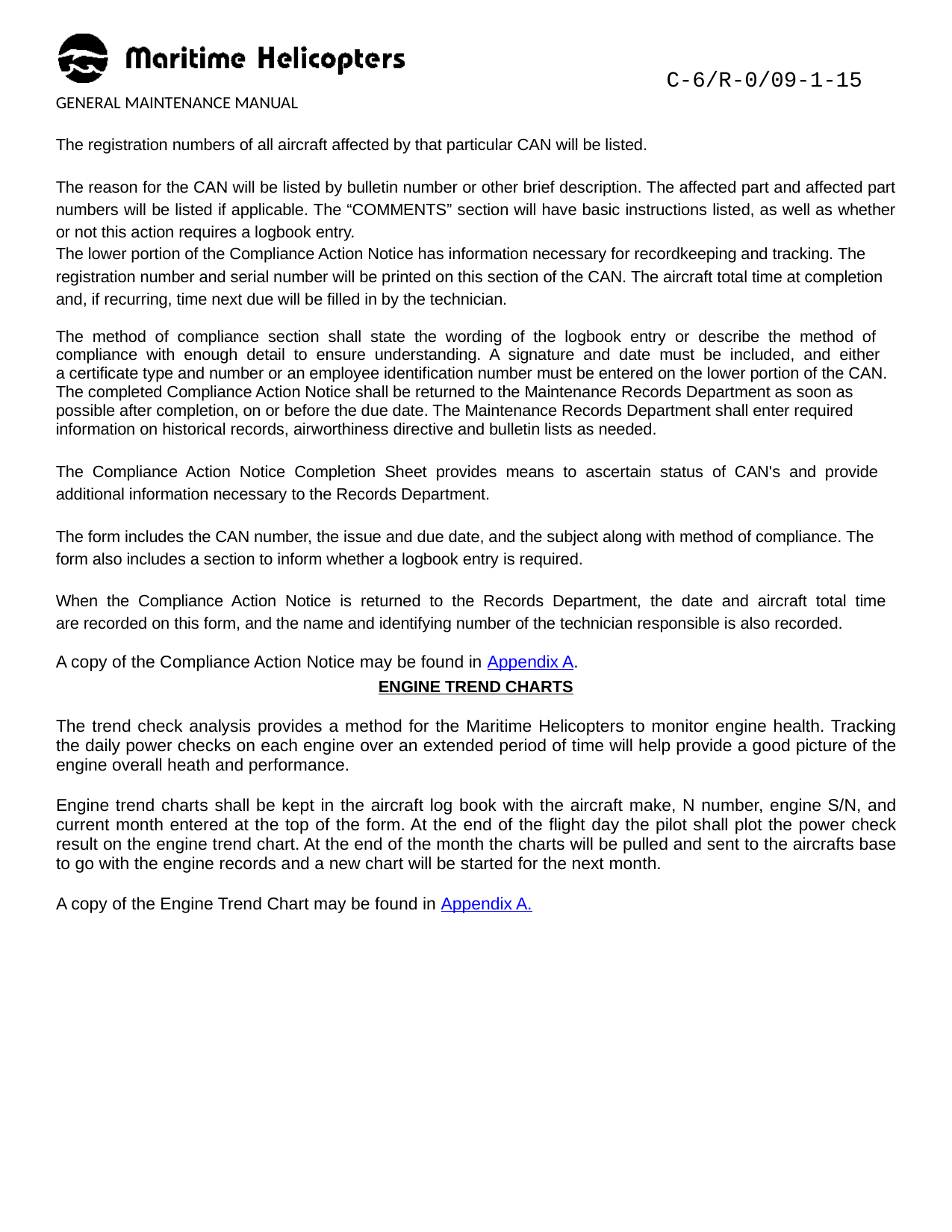

C-6/R-0/09-1-15
GENERAL MAINTENANCE MANUAL

The registration numbers of all aircraft affected by that particular CAN will be listed.

The reason for the CAN will be listed by bulletin number or other brief description. The affected part and affected part numbers will be listed if applicable. The “COMMENTS” section will have basic instructions listed, as well as whether or not this action requires a logbook entry.
The lower portion of the Compliance Action Notice has information necessary for recordkeeping and tracking. The
registration number and serial number will be printed on this section of the CAN. The aircraft total time at completion and, if recurring, time next due will be filled in by the technician.

The  method  of  compliance  section  shall  state  the  wording  of  the  logbook  entry  or  describe  the  method  of compliance  with  enough  detail  to  ensure  understanding.  A  signature  and  date  must  be  included,  and  either  a certificate type and number or an employee identification number must be entered on the lower portion of the CAN. The completed Compliance Action Notice shall be returned to the Maintenance Records Department as soon as possible after completion, on or before the due date. The Maintenance Records Department shall enter required information on historical records, airworthiness directive and bulletin lists as needed.

The  Compliance  Action  Notice  Completion  Sheet  provides  means  to  ascertain  status  of  CAN's  and  provide additional information necessary to the Records Department.

The form includes the CAN number, the issue and due date, and the subject along with method of compliance. The form also includes a section to inform whether a logbook entry is required.

When  the  Compliance  Action  Notice  is  returned  to  the  Records  Department,  the  date  and  aircraft  total  time  are recorded on this form, and the name and identifying number of the technician responsible is also recorded.

A copy of the Compliance Action Notice may be found in Appendix A.
ENGINE TREND CHARTS

The trend check analysis provides a method for the Maritime Helicopters to monitor engine health. Tracking the daily power checks on each engine over an extended period of time will help provide a good picture of the engine overall heath and performance.

Engine trend charts shall be kept in the aircraft log book with the aircraft make, N number, engine S/N, and current month entered at the top of the form. At the end of the flight day the pilot shall plot the power check result on the engine trend chart. At the end of the month the charts will be pulled and sent to the aircrafts base to go with the engine records and a new chart will be started for the next month.

A copy of the Engine Trend Chart may be found in Appendix A.